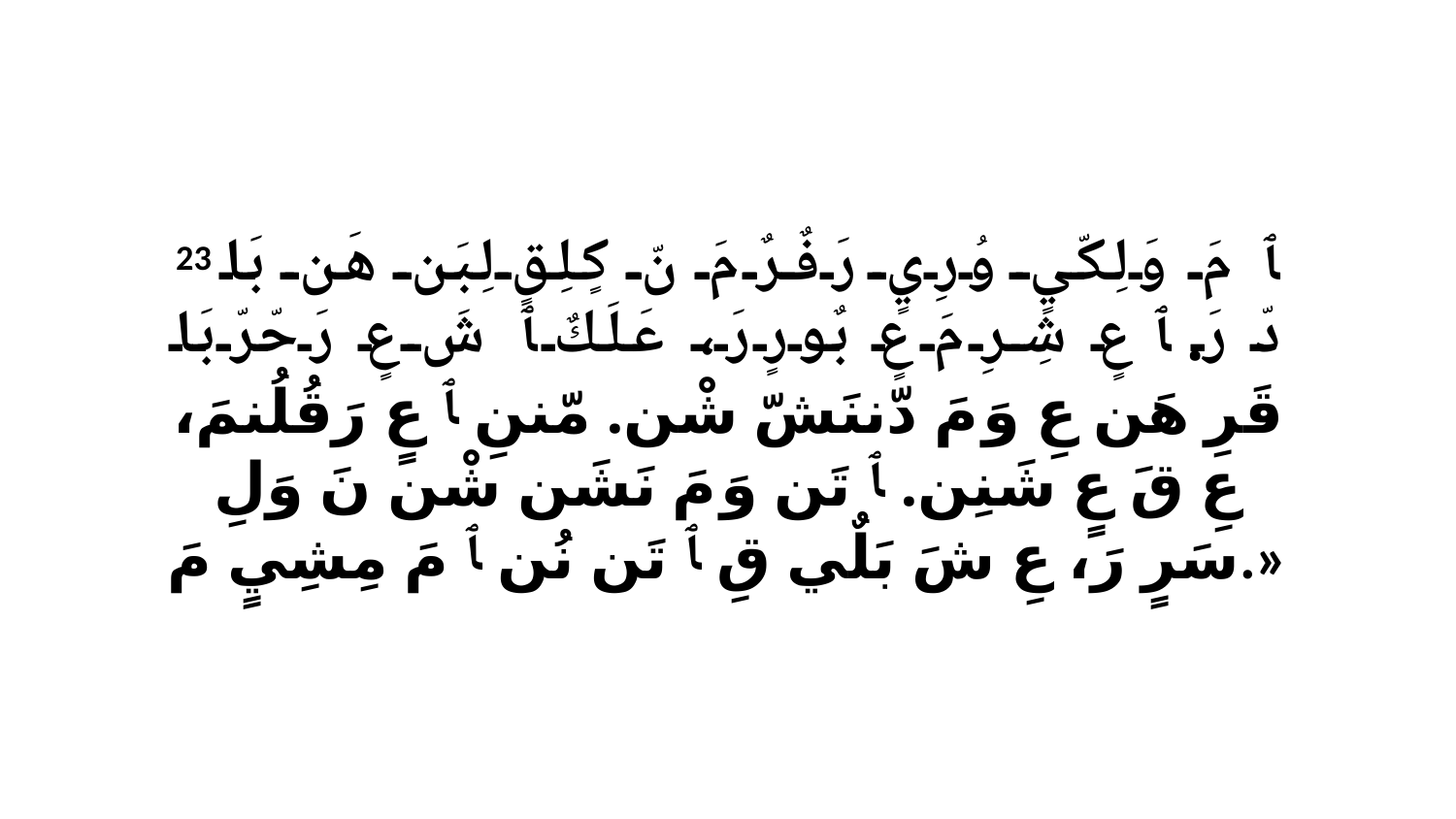

23 ﭑ مَ وَلِكّيٍ وُرِيٍ رَفٌرٌ مَ نّ كٍلِقٍ لِبَن هَن بَا دّ رَ. ﭑ عٍ شِرِ مَ عٍ بٌورٍ رَ، عَلَكٌ ﭑ شَ عٍ رَحّرّ بَا قَرِ هَن عِ وَ مَ دّننَشّ شْن. مّننِ ﭑ عٍ رَقُلُنمَ، عِ قَ عٍ شَنِن. ﭑ تَن وَ مَ نَشَن شْن نَ وَلِ سَرٍ رَ، عِ شَ بَلٌي قِ ﭑ تَن نُن ﭑ مَ مِشِيٍ مَ.»